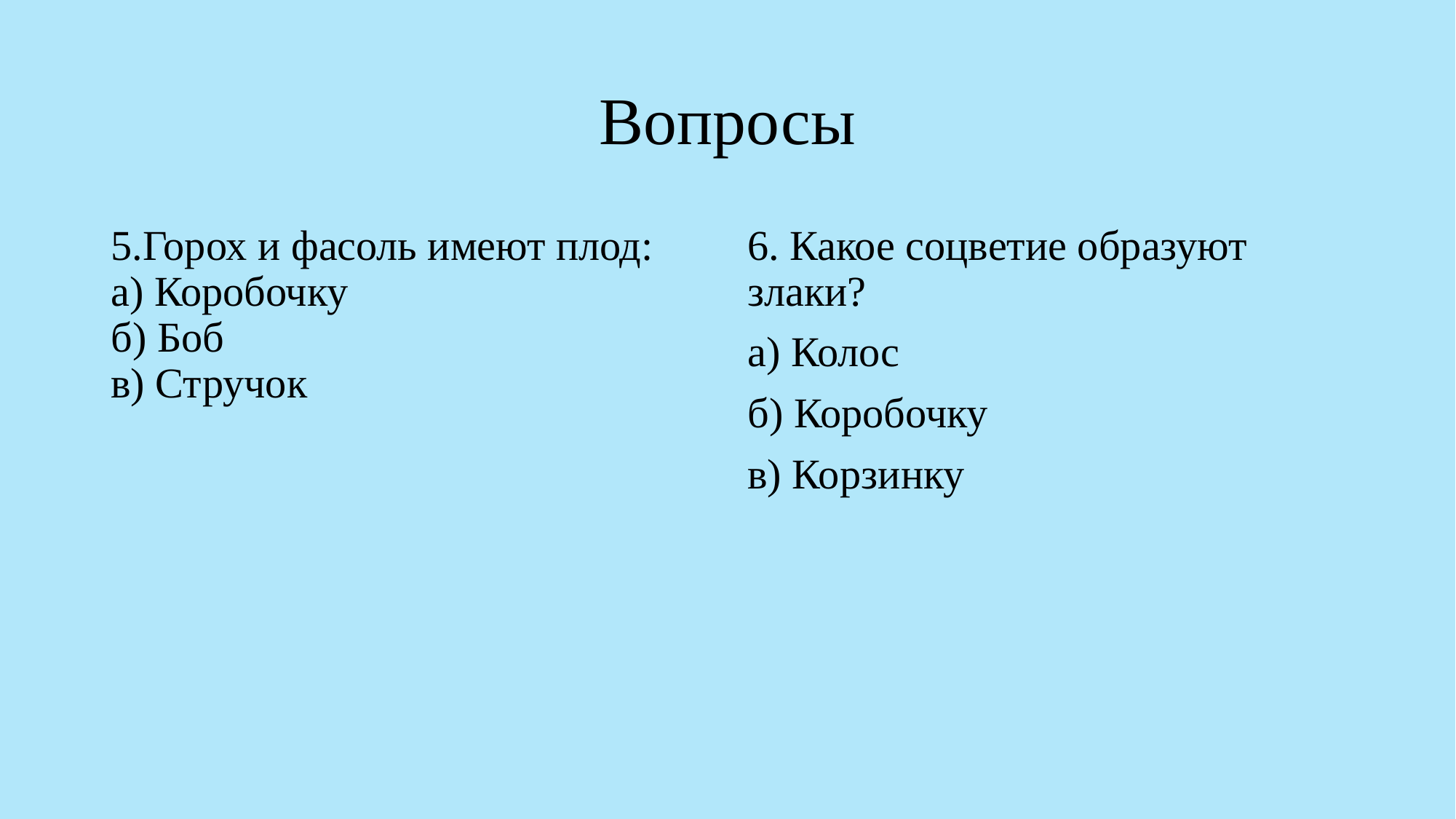

# Вопросы
5.Горох и фасоль имеют плод:
а) Коробочку
б) Боб
в) Стручок

6. Какое соцветие образуют злаки?
а) Колос
б) Коробочку
в) Корзинку